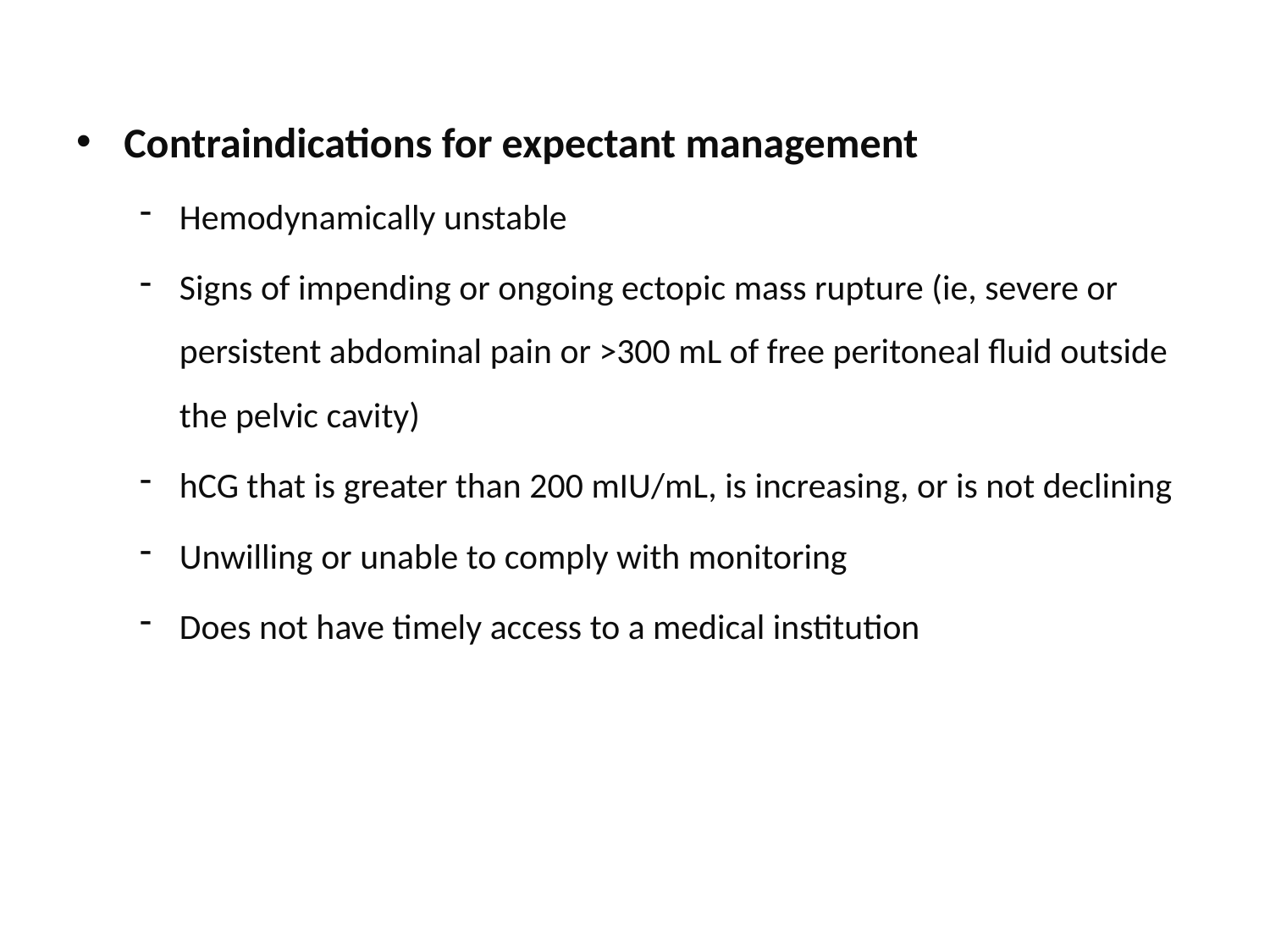

Contraindications for expectant management
Hemodynamically unstable
Signs of impending or ongoing ectopic mass rupture (ie, severe or persistent abdominal pain or >300 mL of free peritoneal fluid outside the pelvic cavity)
hCG that is greater than 200 mIU/mL, is increasing, or is not declining
Unwilling or unable to comply with monitoring
Does not have timely access to a medical institution